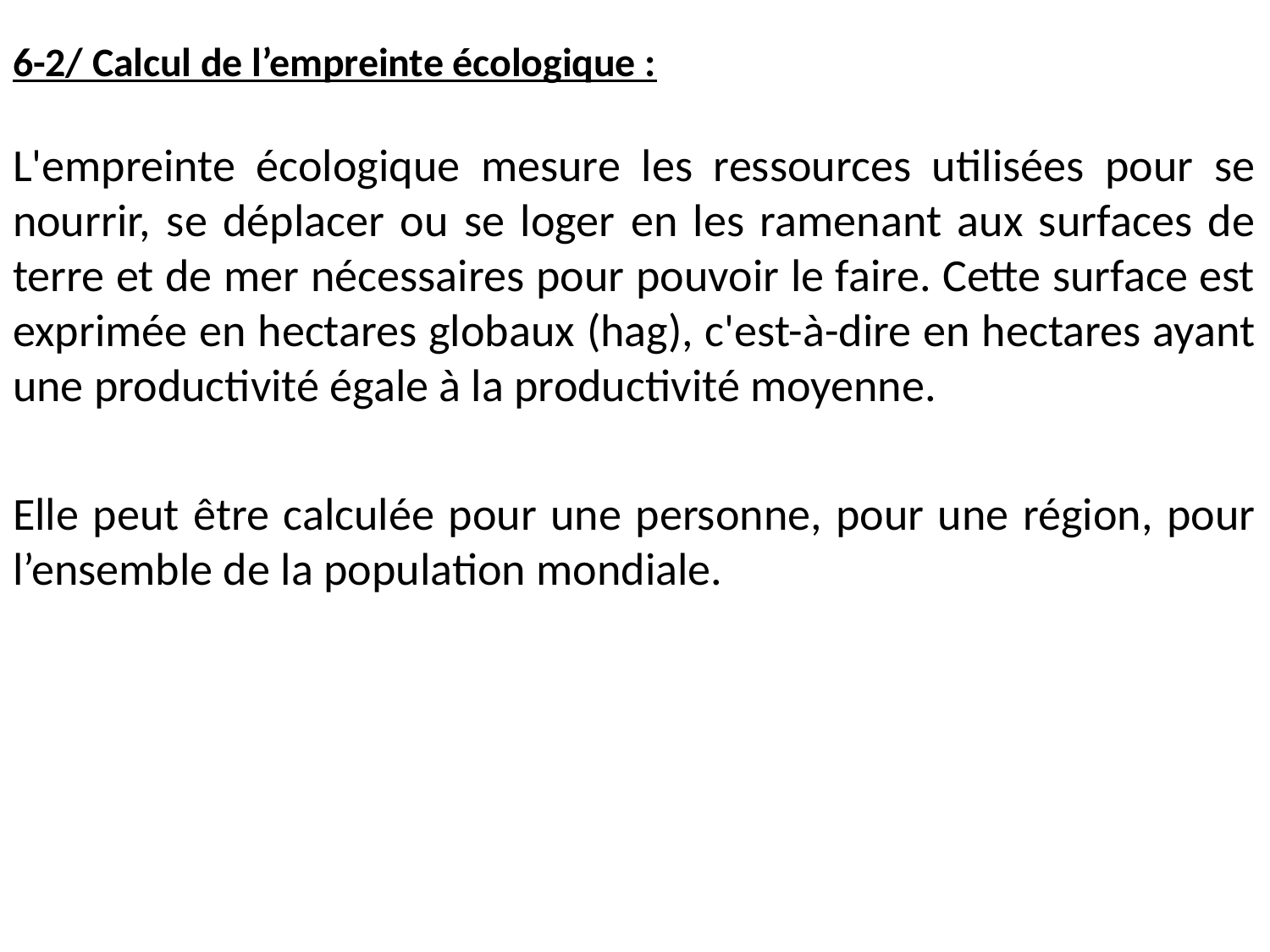

# 6-2/ Calcul de l’empreinte écologique :
L'empreinte écologique mesure les ressources utilisées pour se nourrir, se déplacer ou se loger en les ramenant aux surfaces de terre et de mer nécessaires pour pouvoir le faire. Cette surface est exprimée en hectares globaux (hag), c'est-à-dire en hectares ayant une productivité égale à la productivité moyenne.

Elle peut être calculée pour une personne, pour une région, pour l’ensemble de la population mondiale.